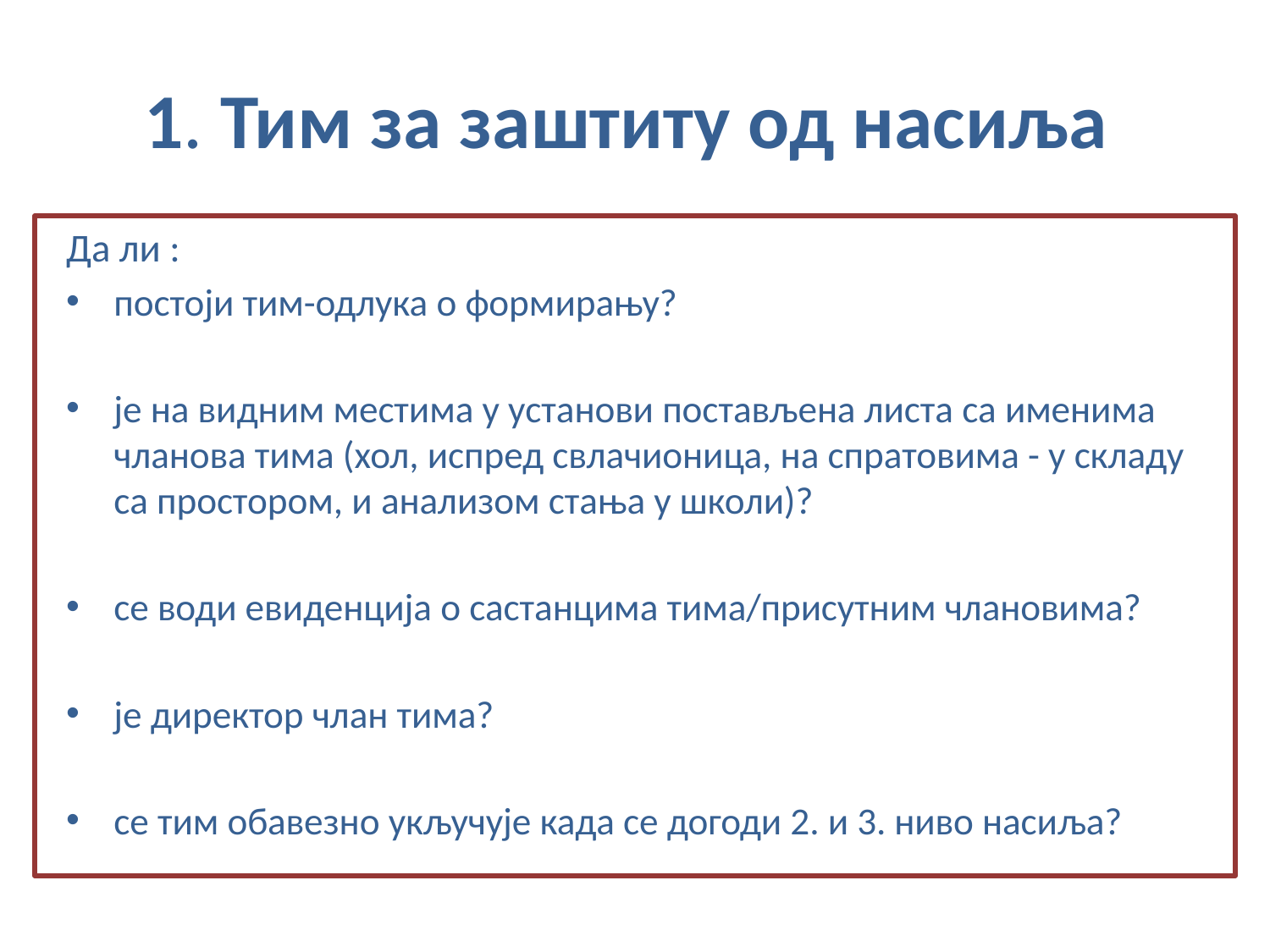

# 1. Тим за заштиту од насиља

Да ли :
постоји тим-одлука о формирању?

је на видним местима у установи постављена листа са именима чланова тима (хол, испред свлачионица, на спратовима - у складу са простором, и анализом стања у школи)?

се води евиденција о састанцима тима/присутним члановима?

је директор члан тима?

се тим обавезно укључује када се догоди 2. и 3. ниво насиља?